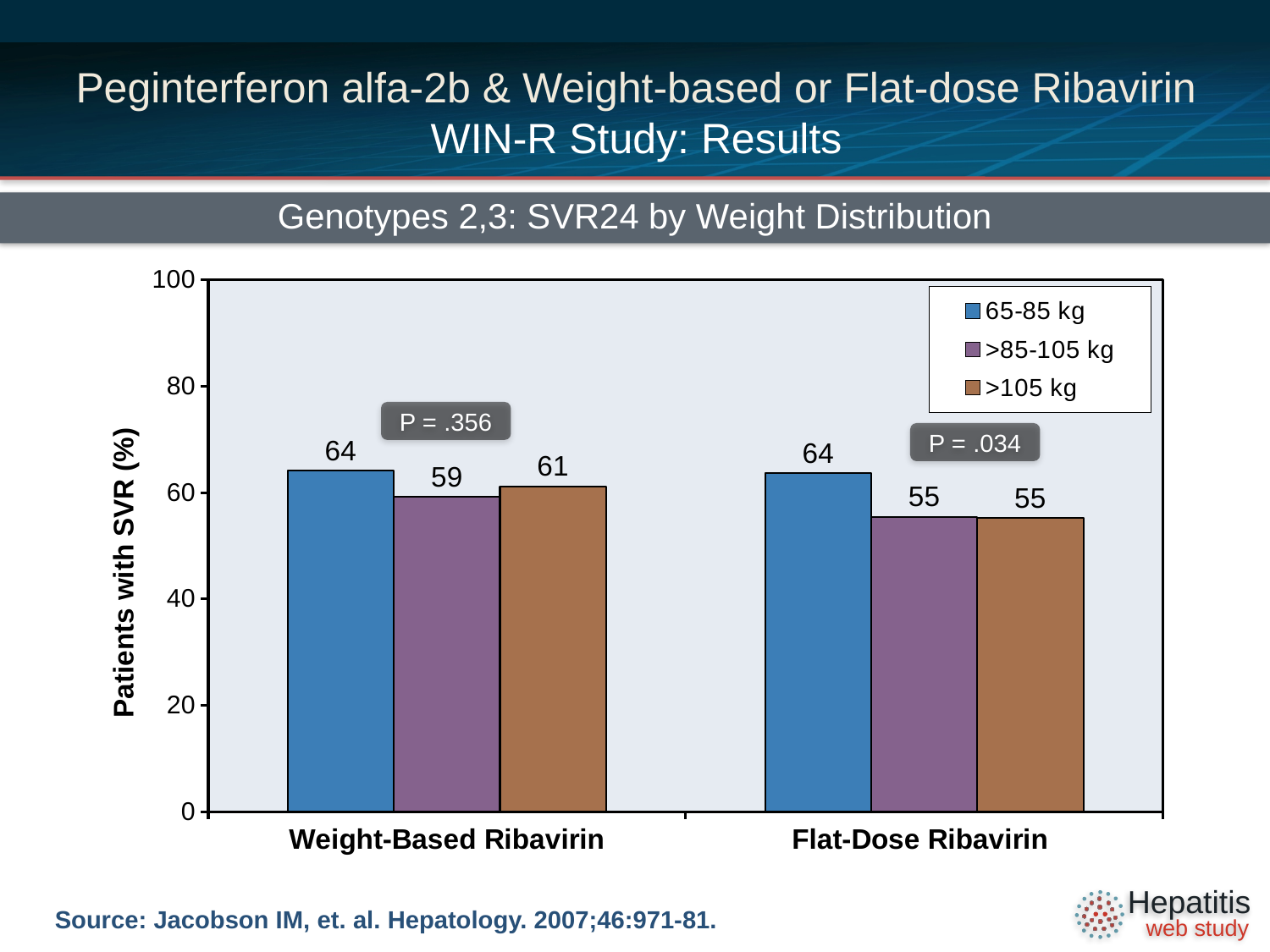

# Peginterferon alfa-2b & Weight-based or Flat-dose Ribavirin WIN-R Study: Results
Genotypes 2,3: SVR24 by Weight Distribution

### Chart

| Category |  |  |  |
|---|---|---|---|
| Weight-Based Ribavirin | 64.1 | 59.2 | 61.2 |
| Flat-Dose Ribavirin  | 63.6 | 55.4 | 55.2 |
P = .356
P = .034
Source: Jacobson IM, et. al. Hepatology. 2007;46:971-81.